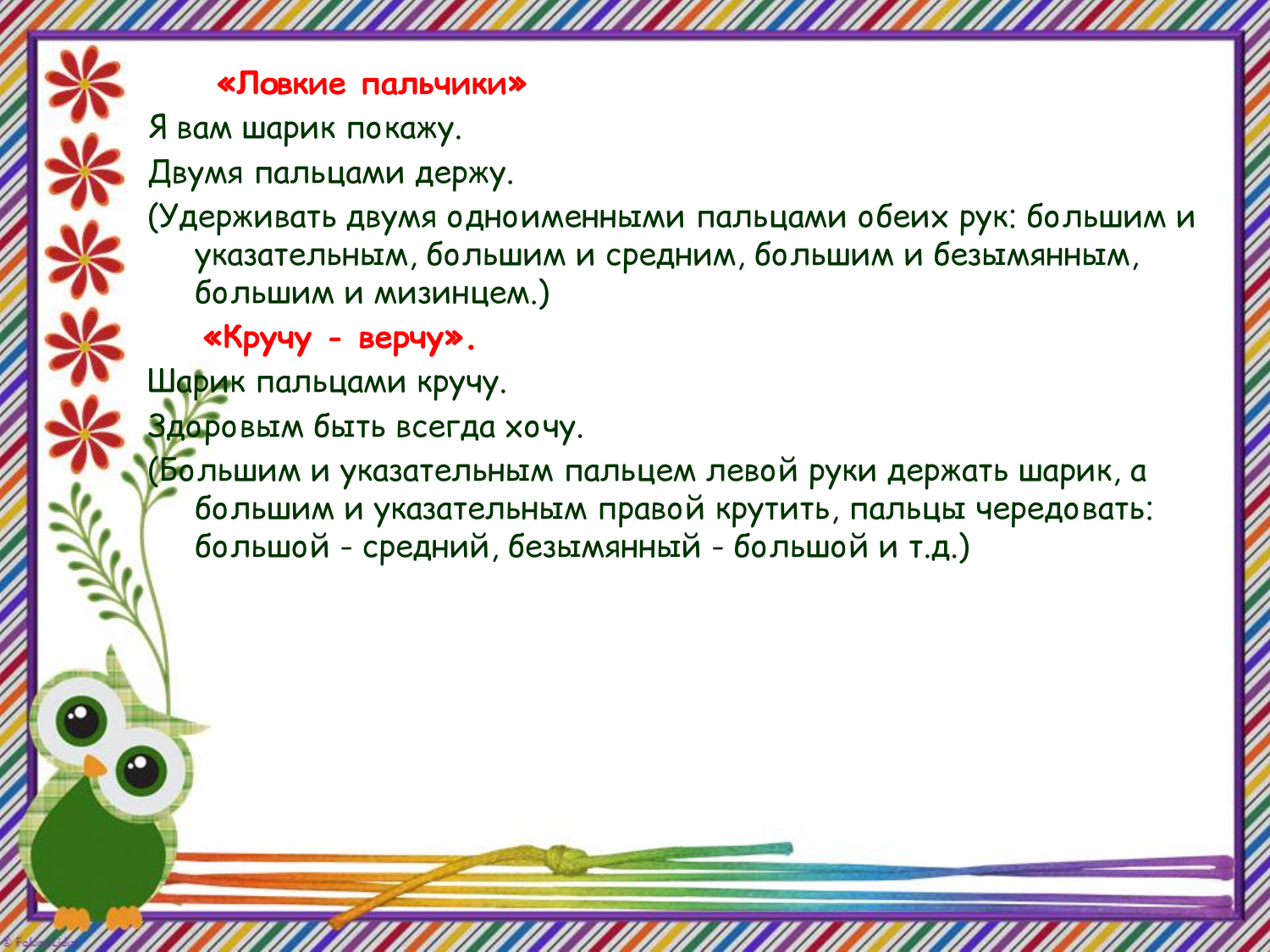

«Ловкие пальчики»
Я вам шарик покажу.
Двумя пальцами держу.
(Удерживать двумя одноименными пальцами обеих рук: большим и указательным, большим и средним, большим и безымянным, большим и мизинцем.)
    «Кручу - верчу».
Шарик пальцами кручу.
Здоровым быть всегда хочу.
(Большим и указательным пальцем левой руки держать шарик, а большим и указательным правой крутить, пальцы чередовать: большой - средний, безымянный - большой и т.д.)